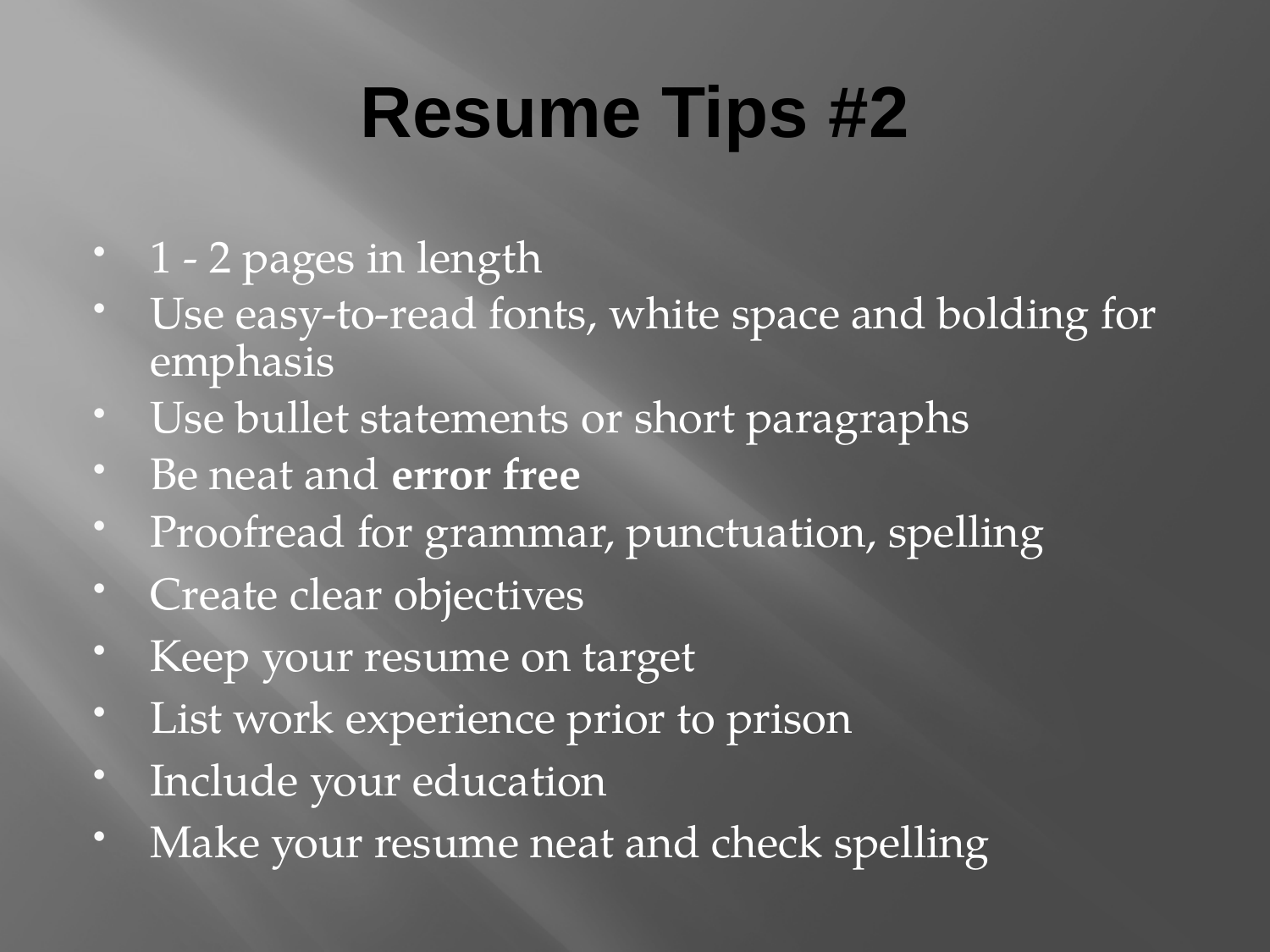

# Resume Tips #2
1 - 2 pages in length
Use easy-to-read fonts, white space and bolding for emphasis
Use bullet statements or short paragraphs
Be neat and error free
Proofread for grammar, punctuation, spelling
Create clear objectives
Keep your resume on target
List work experience prior to prison
Include your education
Make your resume neat and check spelling